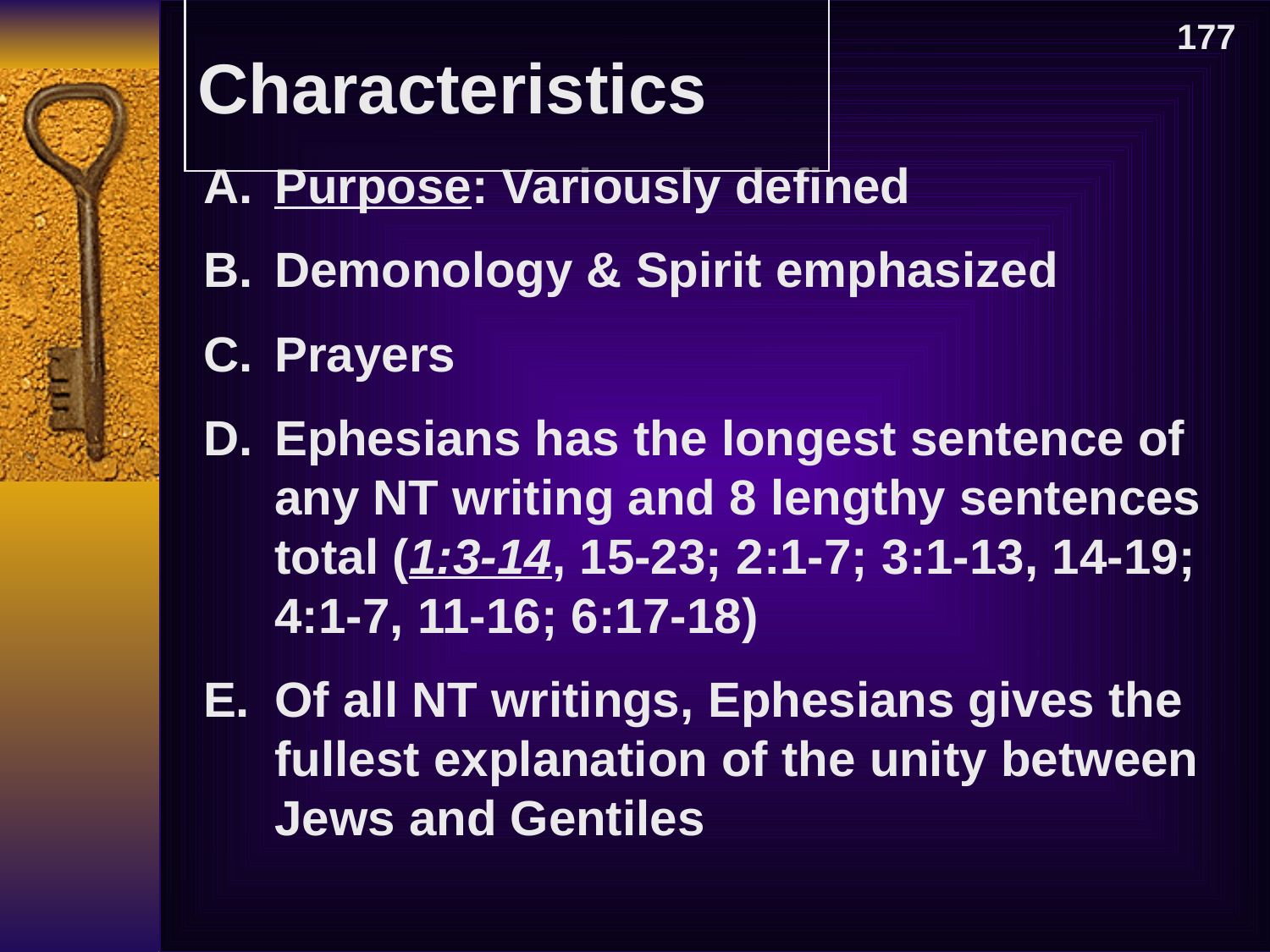

177
Characteristics
Purpose: Variously defined
Demonology & Spirit emphasized
Prayers
Ephesians has the longest sentence of any NT writing and 8 lengthy sentences total (1:3-14, 15-23; 2:1-7; 3:1-13, 14-19; 4:1-7, 11-16; 6:17-18)
Of all NT writings, Ephesians gives the fullest explanation of the unity between Jews and Gentiles